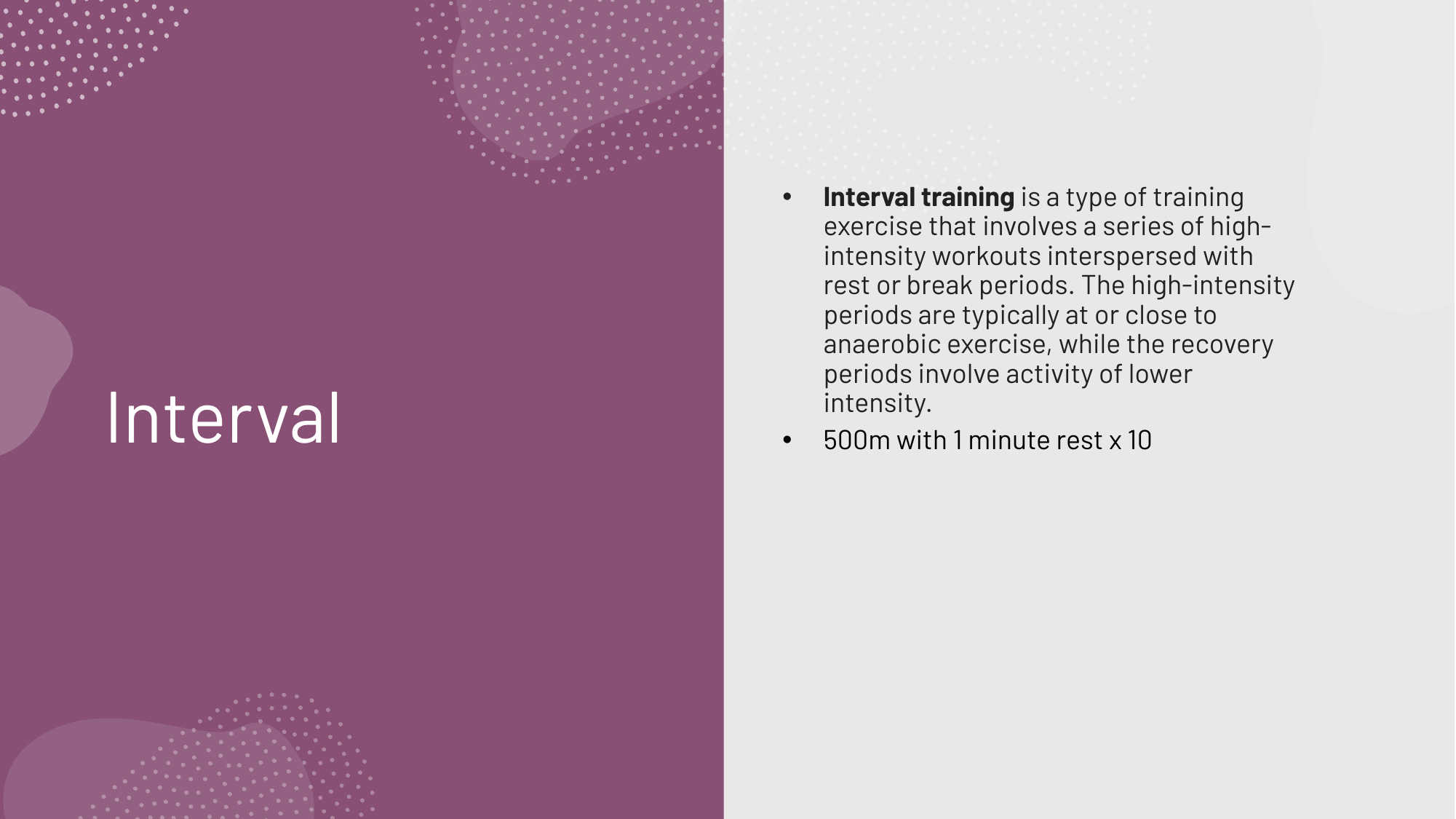

Interval training is a type of training exercise that involves a series of high-intensity workouts interspersed with rest or break periods. The high-intensity periods are typically at or close to anaerobic exercise, while the recovery periods involve activity of lower intensity.
500m with 1 minute rest x 10

# Interval